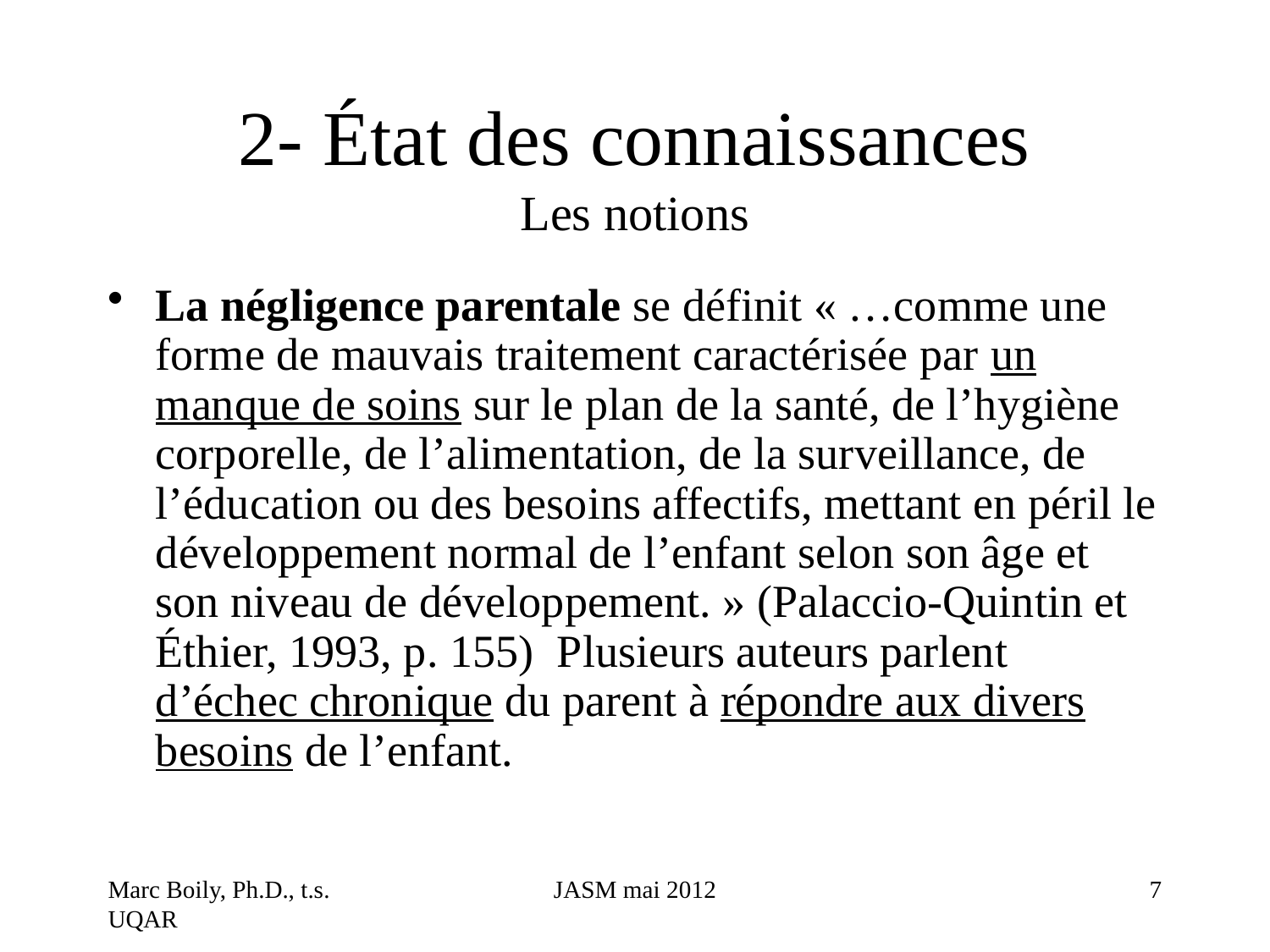

# 2- État des connaissances Les notions
La négligence parentale se définit « …comme une forme de mauvais traitement caractérisée par un manque de soins sur le plan de la santé, de l’hygiène corporelle, de l’alimentation, de la surveillance, de l’éducation ou des besoins affectifs, mettant en péril le développement normal de l’enfant selon son âge et son niveau de développement. » (Palaccio-Quintin et Éthier, 1993, p. 155)  Plusieurs auteurs parlent d’échec chronique du parent à répondre aux divers besoins de l’enfant.
Marc Boily, Ph.D., t.s. UQAR
JASM mai 2012
7